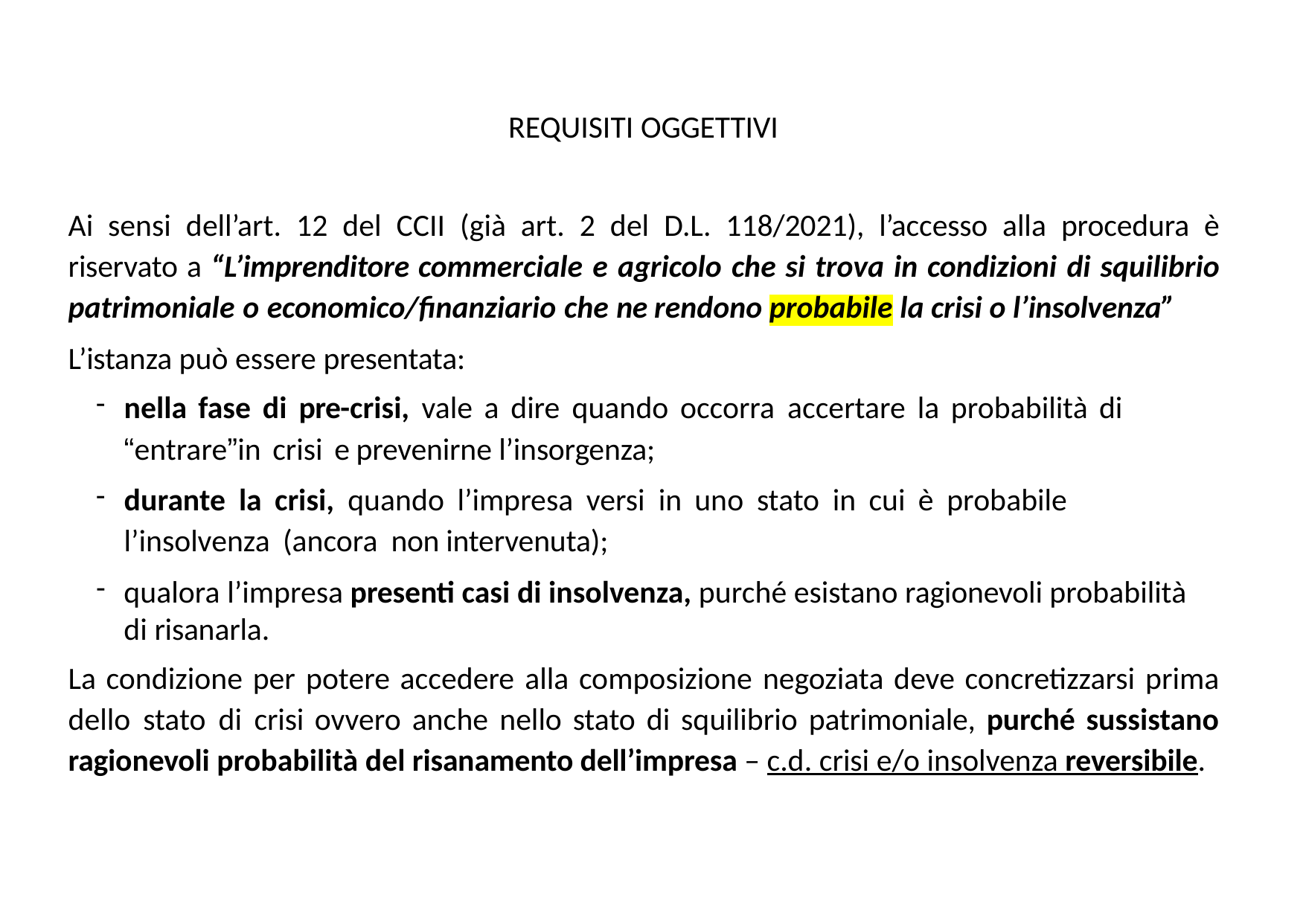

REQUISITI OGGETTIVI

Ai sensi dell’art. 12 del CCII (già art. 2 del D.L. 118/2021), l’accesso alla procedura è riservato a “L’imprenditore commerciale e agricolo che si trova in condizioni di squilibrio patrimoniale o economico/finanziario che ne rendono probabile la crisi o l’insolvenza”
L’istanza può essere presentata:
nella fase di pre-crisi, vale a dire quando occorra accertare la probabilità di “entrare”in crisi e prevenirne l’insorgenza;
durante la crisi, quando l’impresa versi in uno stato in cui è probabile l’insolvenza (ancora non intervenuta);
qualora l’impresa presenti casi di insolvenza, purché esistano ragionevoli probabilità di risanarla.
La condizione per potere accedere alla composizione negoziata deve concretizzarsi prima dello stato di crisi ovvero anche nello stato di squilibrio patrimoniale, purché sussistano ragionevoli probabilità del risanamento dell’impresa – c.d. crisi e/o insolvenza reversibile.